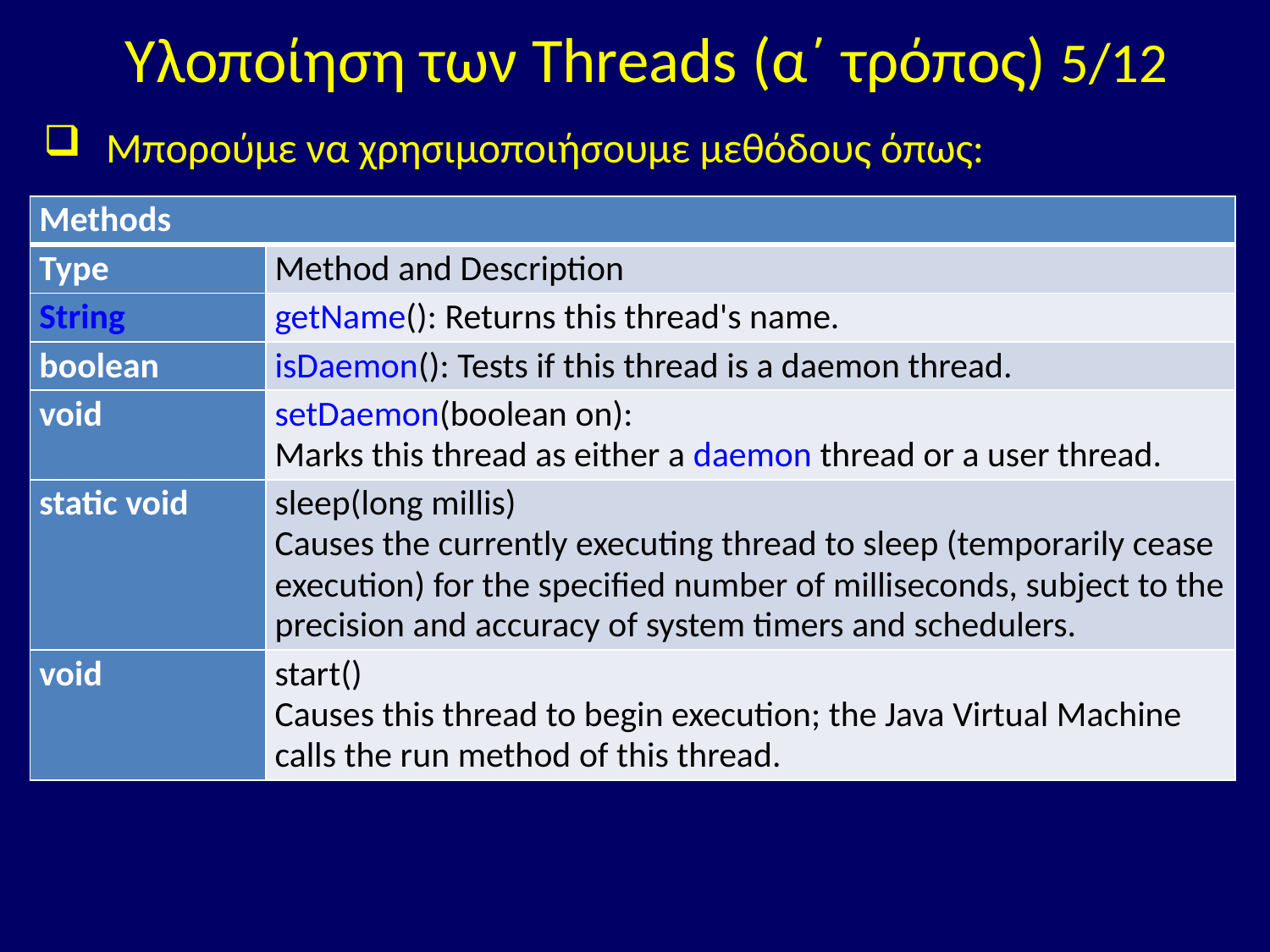

# Υλοποίηση των Threads (α΄ τρόπος) 5/12
Μπορούμε να χρησιμοποιήσουμε μεθόδους όπως:

| Methods |  |
| --- | --- |
| Type | Method and Description |
| String | getName(): Returns this thread's name. |
| boolean | isDaemon(): Tests if this thread is a daemon thread. |
| void | setDaemon(boolean on): Marks this thread as either a daemon thread or a user thread. |
| static void | sleep(long millis) Causes the currently executing thread to sleep (temporarily cease execution) for the specified number of milliseconds, subject to the precision and accuracy of system timers and schedulers. |
| void | start() Causes this thread to begin execution; the Java Virtual Machine calls the run method of this thread. |